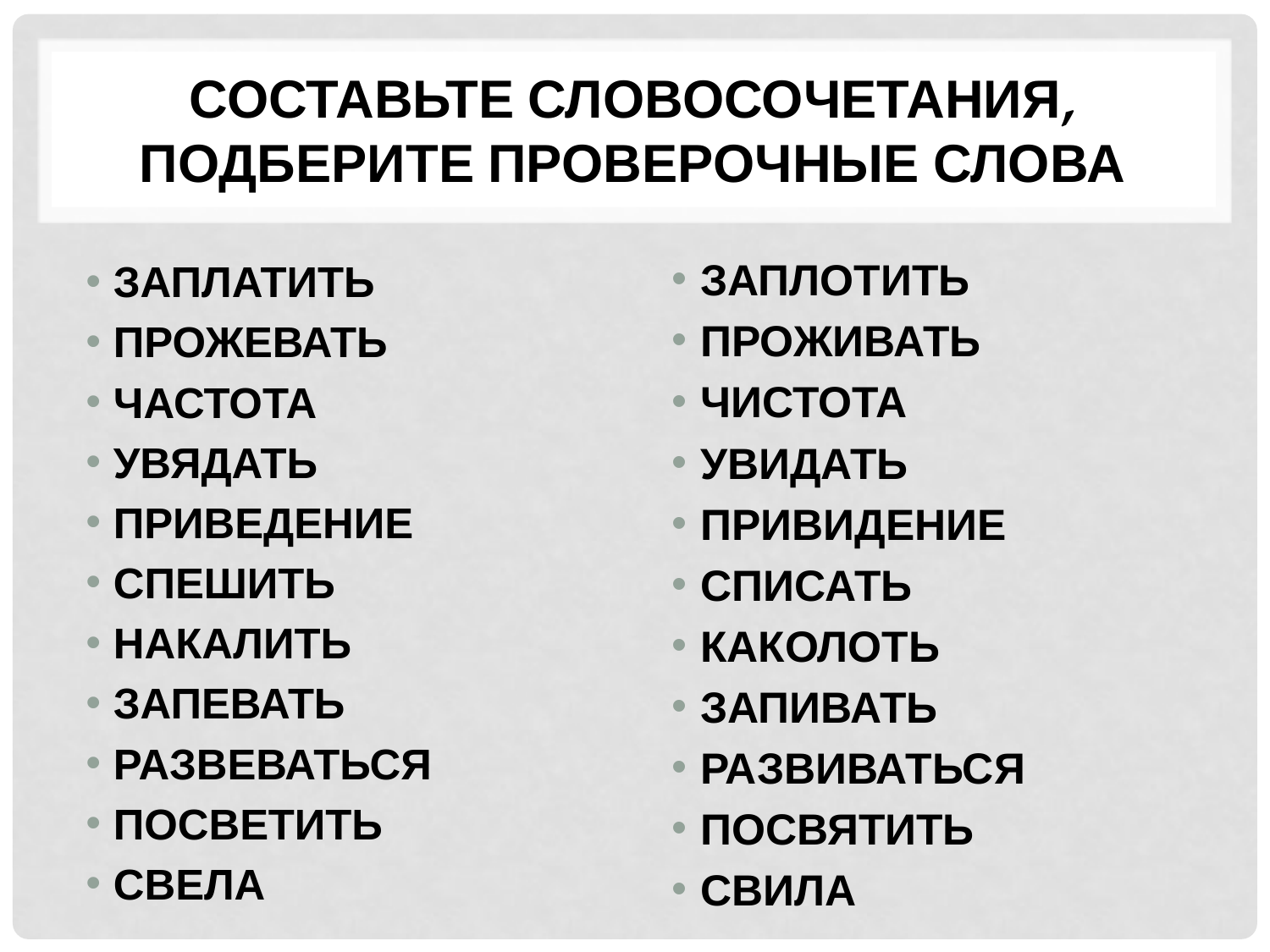

# Составьте словосочетания, подберите проверочные слова

ЗАПЛАТИТЬ
ПРОЖЕВАТЬ
ЧАСТОТА
УВЯДАТЬ
ПРИВЕДЕНИЕ
СПЕШИТЬ
НАКАЛИТЬ
ЗАПЕВАТЬ
РАЗВЕВАТЬСЯ
ПОСВЕТИТЬ
СВЕЛА
ЗАПЛОТИТЬ
ПРОЖИВАТЬ
ЧИСТОТА
УВИДАТЬ
ПРИВИДЕНИЕ
СПИСАТЬ
КАКОЛОТЬ
ЗАПИВАТЬ
РАЗВИВАТЬСЯ
ПОСВЯТИТЬ
СВИЛА